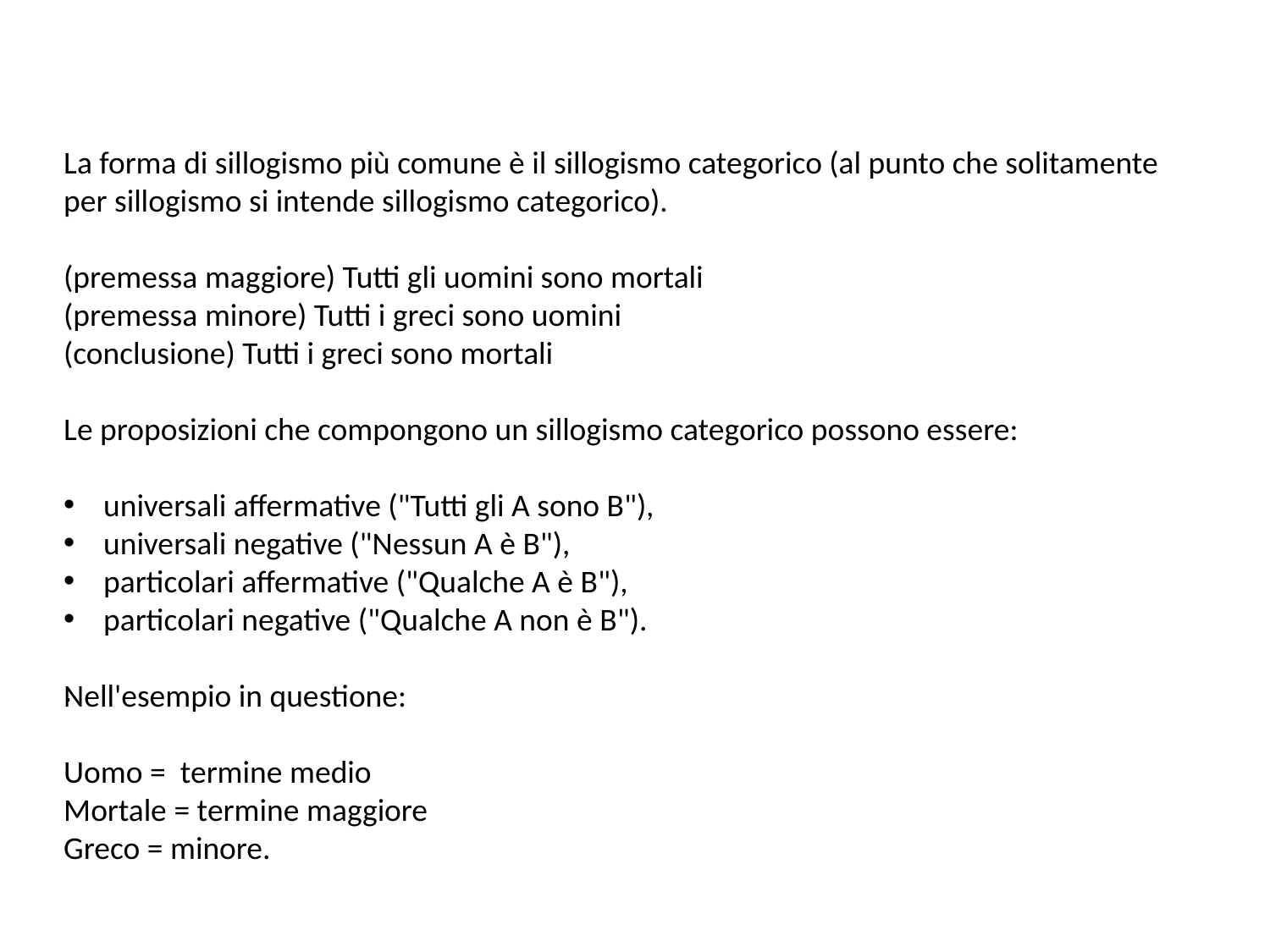

La forma di sillogismo più comune è il sillogismo categorico (al punto che solitamente per sillogismo si intende sillogismo categorico).

(premessa maggiore) Tutti gli uomini sono mortali
(premessa minore) Tutti i greci sono uomini
(conclusione) Tutti i greci sono mortali

Le proposizioni che compongono un sillogismo categorico possono essere:

universali affermative ("Tutti gli A sono B"),
universali negative ("Nessun A è B"),
particolari affermative ("Qualche A è B"),
particolari negative ("Qualche A non è B").

Nell'esempio in questione:

Uomo =  termine medio
Mortale = termine maggiore
Greco = minore.

.